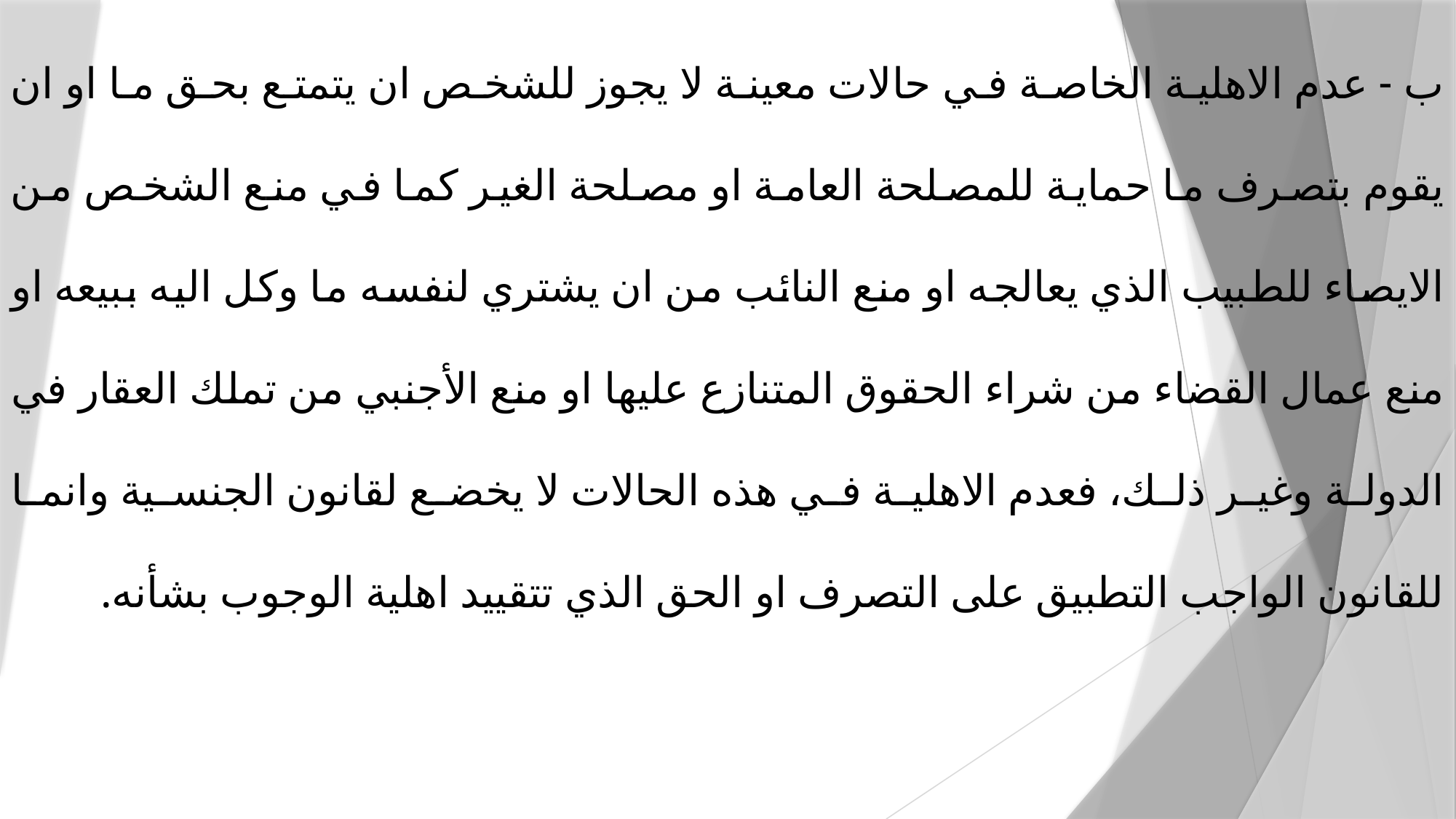

ب - عدم الاهلية الخاصة في حالات معينة لا يجوز للشخص ان يتمتع بحق ما او ان يقوم بتصرف ما حماية للمصلحة العامة او مصلحة الغير كما في منع الشخص من الايصاء للطبيب الذي يعالجه او منع النائب من ان يشتري لنفسه ما وكل اليه ببيعه او منع عمال القضاء من شراء الحقوق المتنازع عليها او منع الأجنبي من تملك العقار في الدولة وغير ذلك، فعدم الاهلية في هذه الحالات لا يخضع لقانون الجنسية وانما للقانون الواجب التطبيق على التصرف او الحق الذي تتقييد اهلية الوجوب بشأنه.